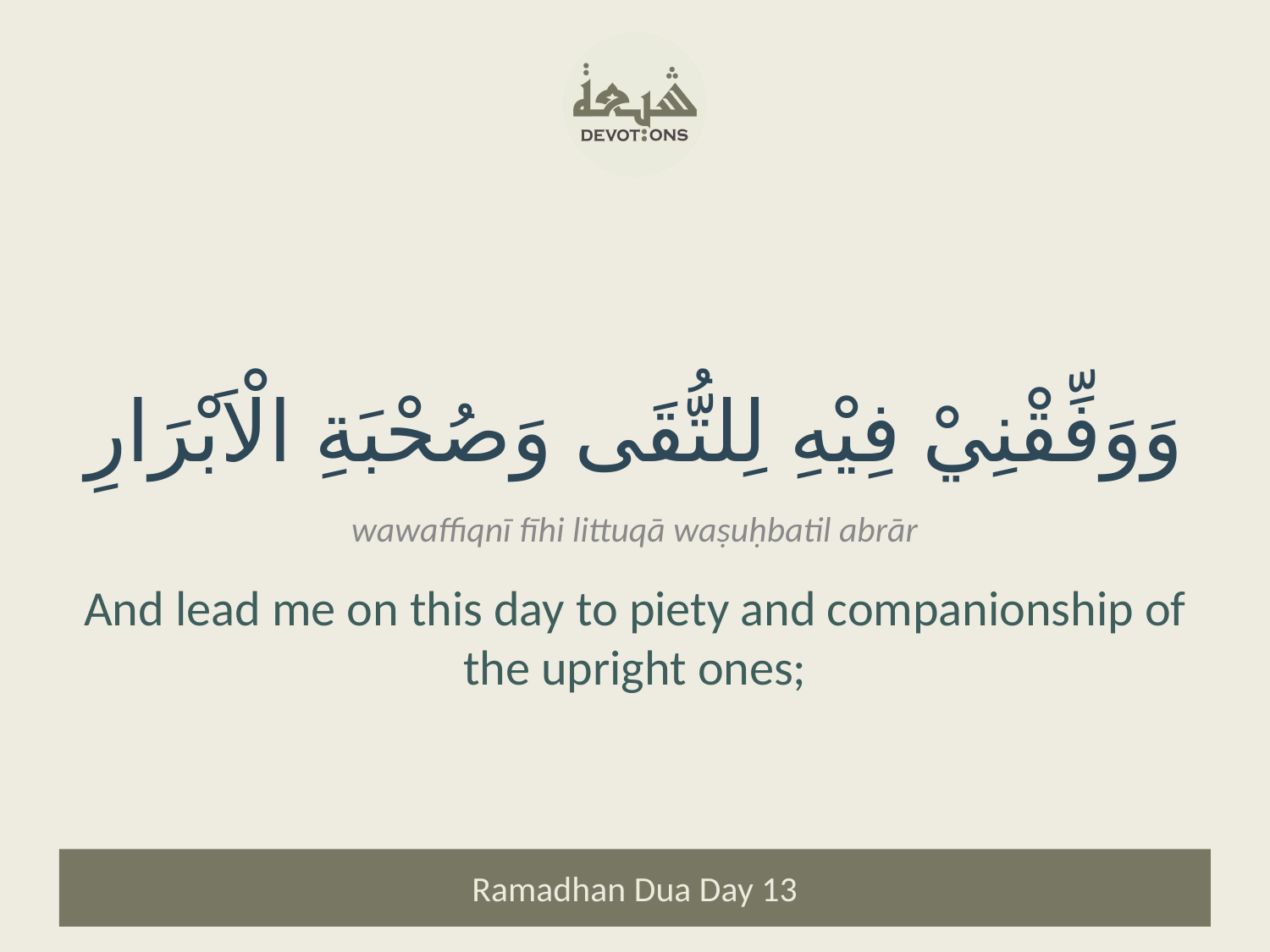

وَوَفِّقْنِيْ فِيْهِ لِلتُّقَى وَصُحْبَةِ الْاَبْرَارِ
wawaffiqnī fīhi littuqā waṣuḥbatil abrār
And lead me on this day to piety and companionship of the upright ones;
Ramadhan Dua Day 13